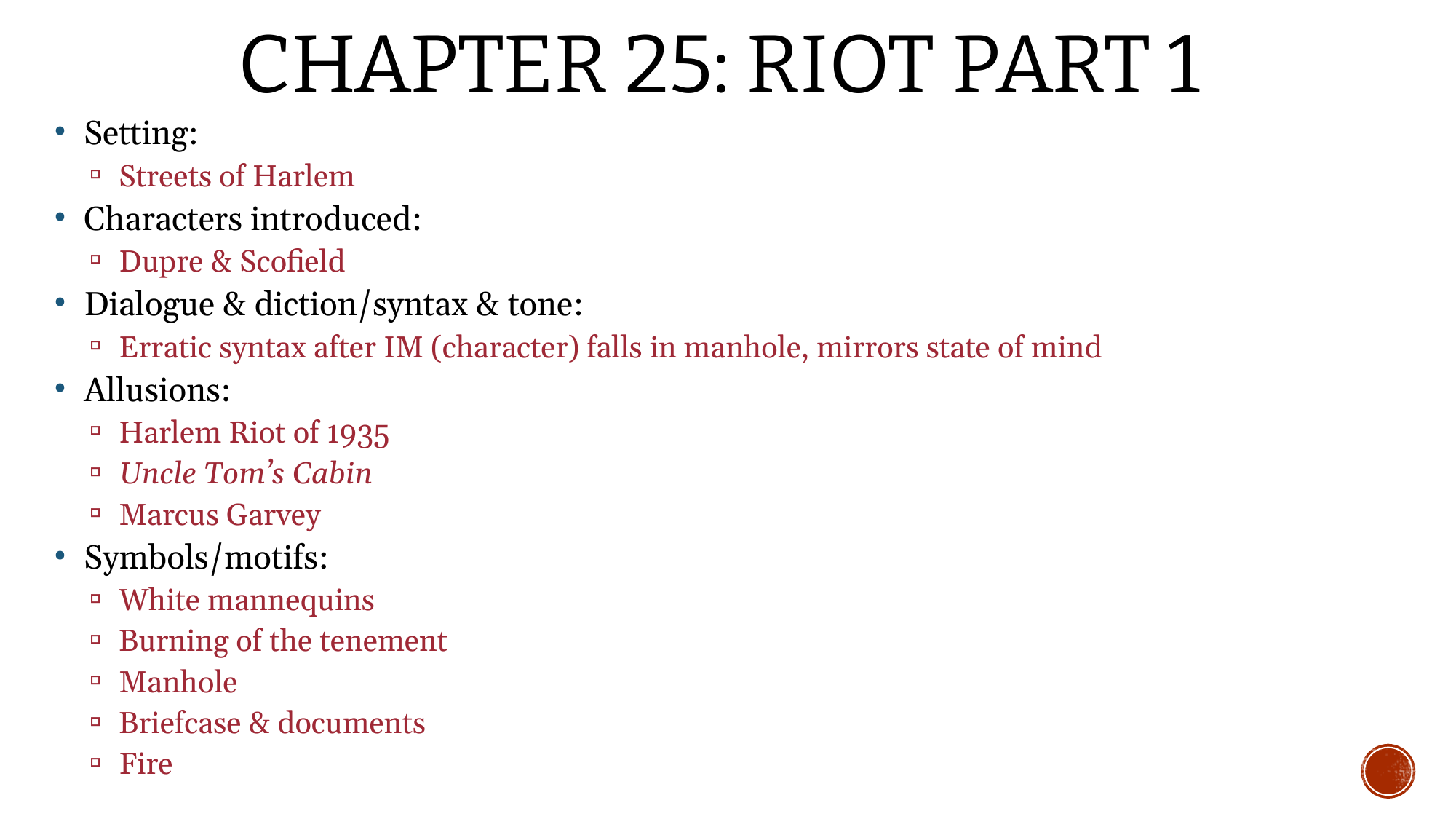

# Chapter 25: Riot part 1
Setting:
Streets of Harlem
Characters introduced:
Dupre & Scofield
Dialogue & diction/syntax & tone:
Erratic syntax after IM (character) falls in manhole, mirrors state of mind
Allusions:
Harlem Riot of 1935
Uncle Tom’s Cabin
Marcus Garvey
Symbols/motifs:
White mannequins
Burning of the tenement
Manhole
Briefcase & documents
Fire